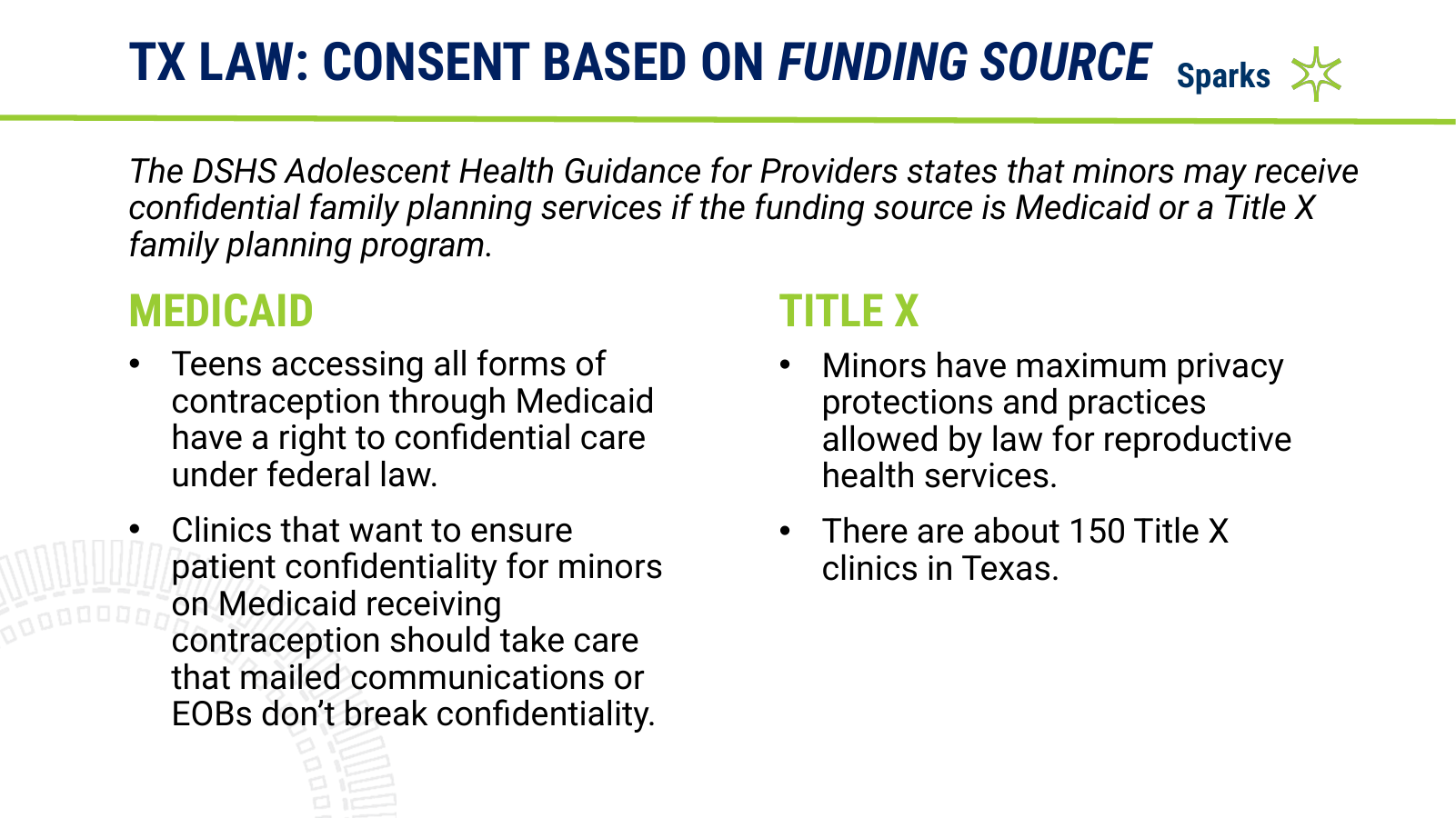

# Tx law: consent based on Funding source
The DSHS Adolescent Health Guidance for Providers states that minors may receive confidential family planning services if the funding source is Medicaid or a Title X family planning program.
MEDICAID
TITLE X
Teens accessing all forms of contraception through Medicaid have a right to confidential care under federal law.
Clinics that want to ensure patient confidentiality for minors on Medicaid receiving contraception should take care that mailed communications or EOBs don’t break confidentiality.
Minors have maximum privacy protections and practices allowed by law for reproductive health services.
There are about 150 Title X clinics in Texas.